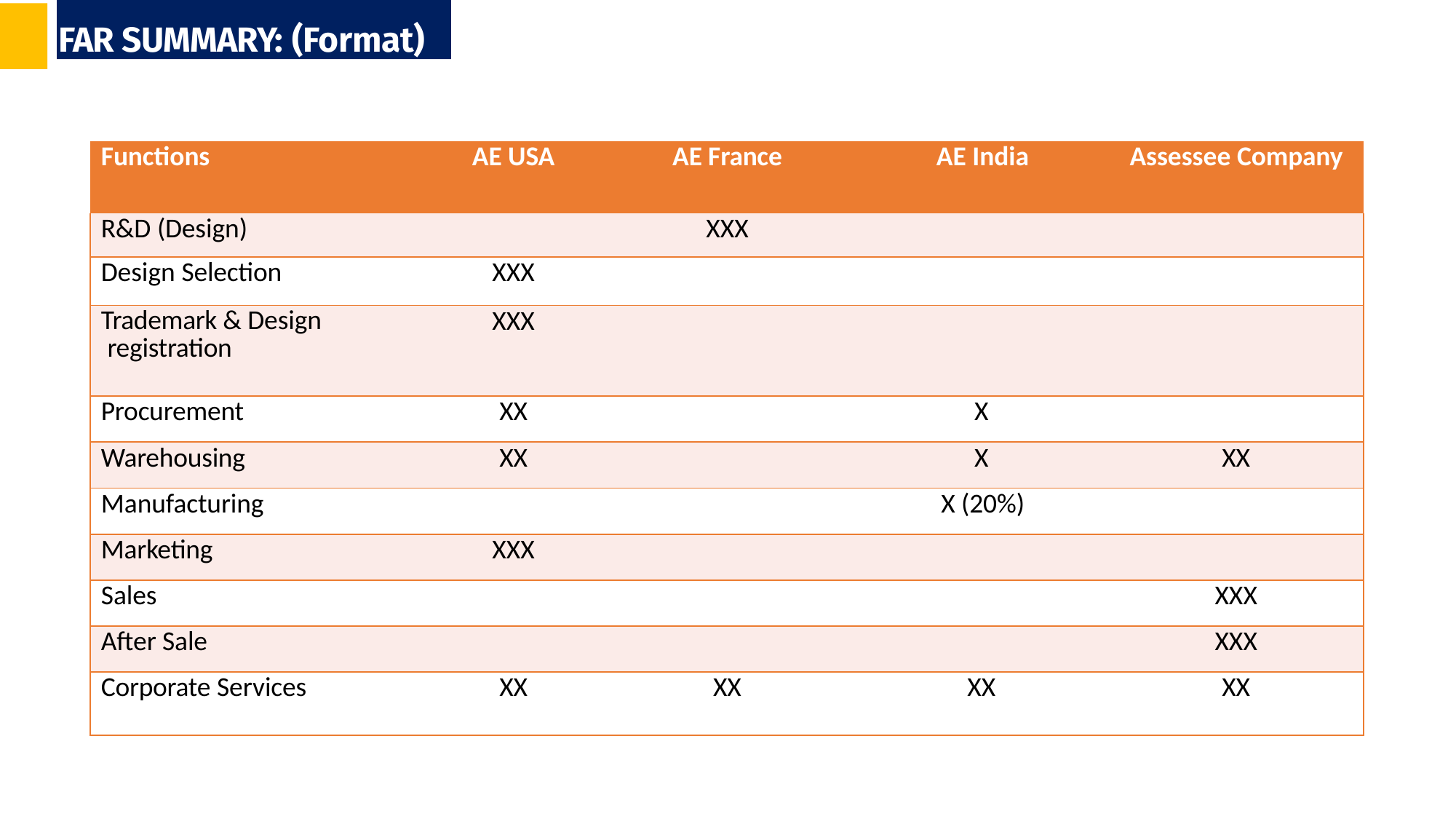

# FAR SUMMARY: (Format)
| Functions | AE USA | AE France | AE India | Assessee Company |
| --- | --- | --- | --- | --- |
| R&D (Design) |  | XXX |  |  |
| Design Selection | XXX |  |  |  |
| Trademark & Design registration | XXX |  |  |  |
| Procurement | XX |  | X |  |
| Warehousing | XX |  | X | XX |
| Manufacturing |  |  | X (20%) |  |
| Marketing | XXX |  |  |  |
| Sales |  |  |  | XXX |
| After Sale |  |  |  | XXX |
| Corporate Services | XX | XX | XX | XX |